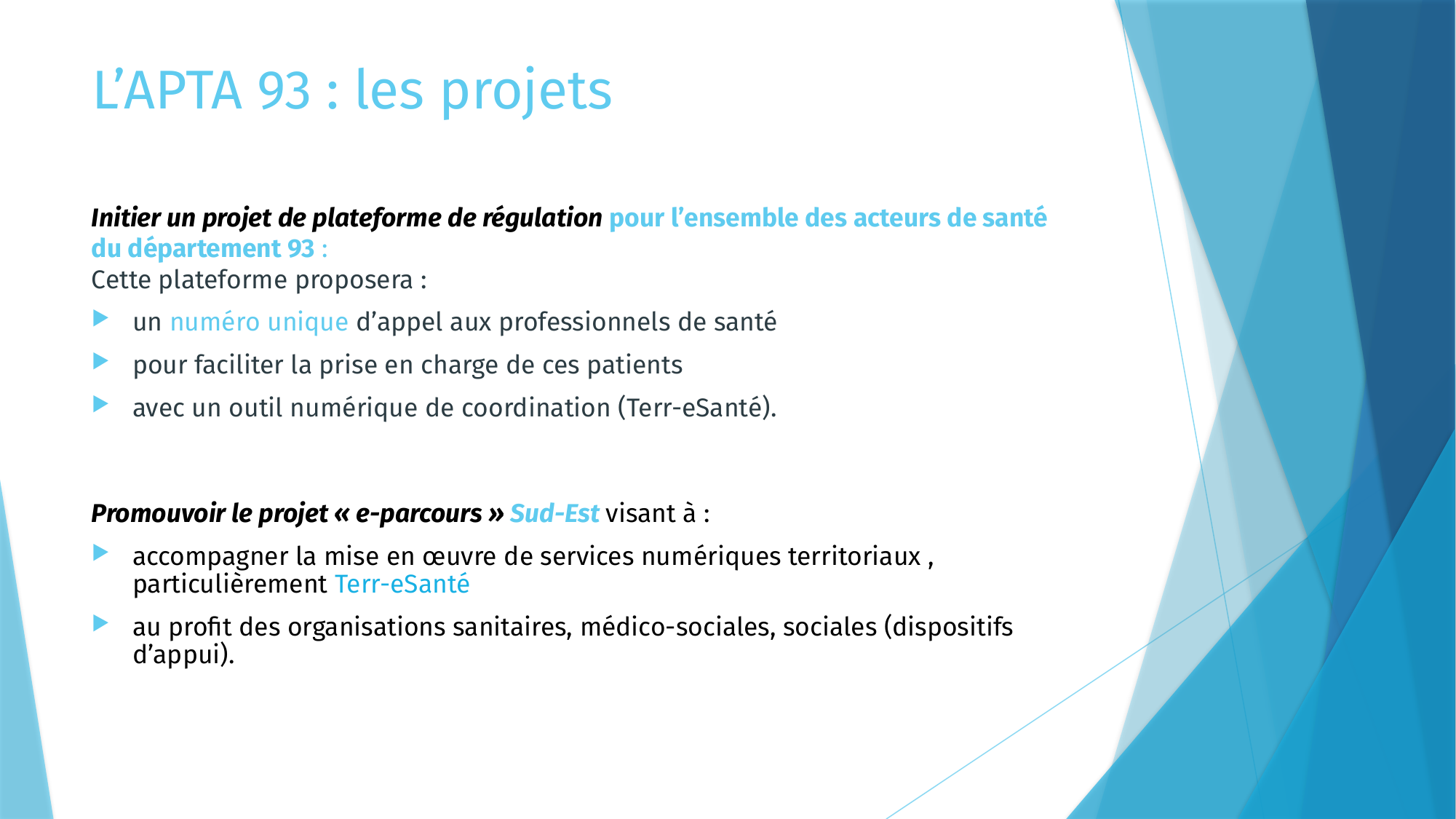

# L’APTA 93 : les projets
Initier un projet de plateforme de régulation pour l’ensemble des acteurs de santé du département 93 :
Cette plateforme proposera :
un numéro unique d’appel aux professionnels de santé
pour faciliter la prise en charge de ces patients
avec un outil numérique de coordination (Terr-eSanté).

Promouvoir le projet « e-parcours » Sud-Est visant à :
accompagner la mise en œuvre de services numériques territoriaux , particulièrement Terr-eSanté
au profit des organisations sanitaires, médico-sociales, sociales (dispositifs d’appui).